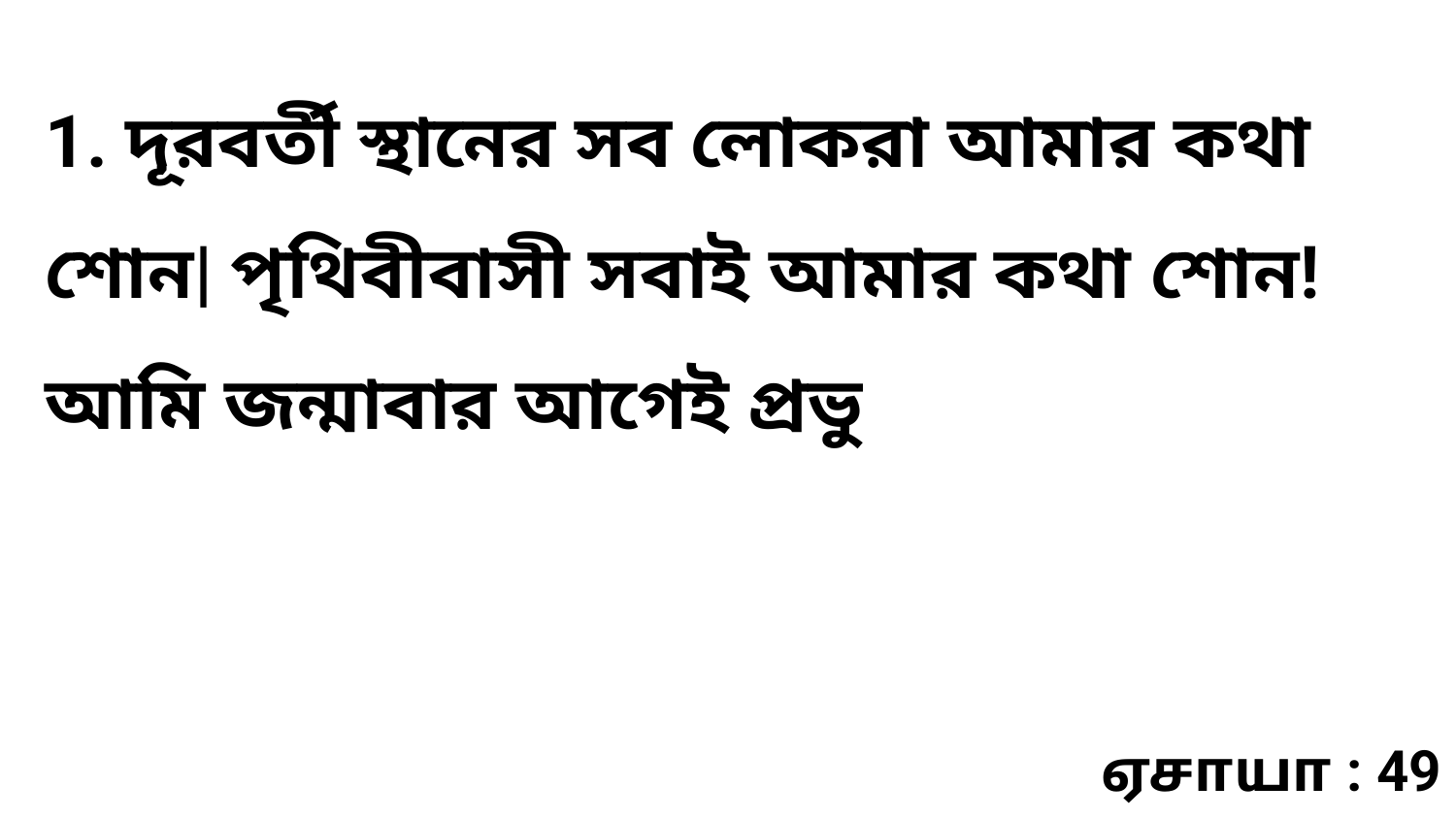

1. দূরবর্তী স্থানের সব লোকরা আমার কথা শোন| পৃথিবীবাসী সবাই আমার কথা শোন! আমি জন্মাবার আগেই প্রভু
ஏசாயா : 49